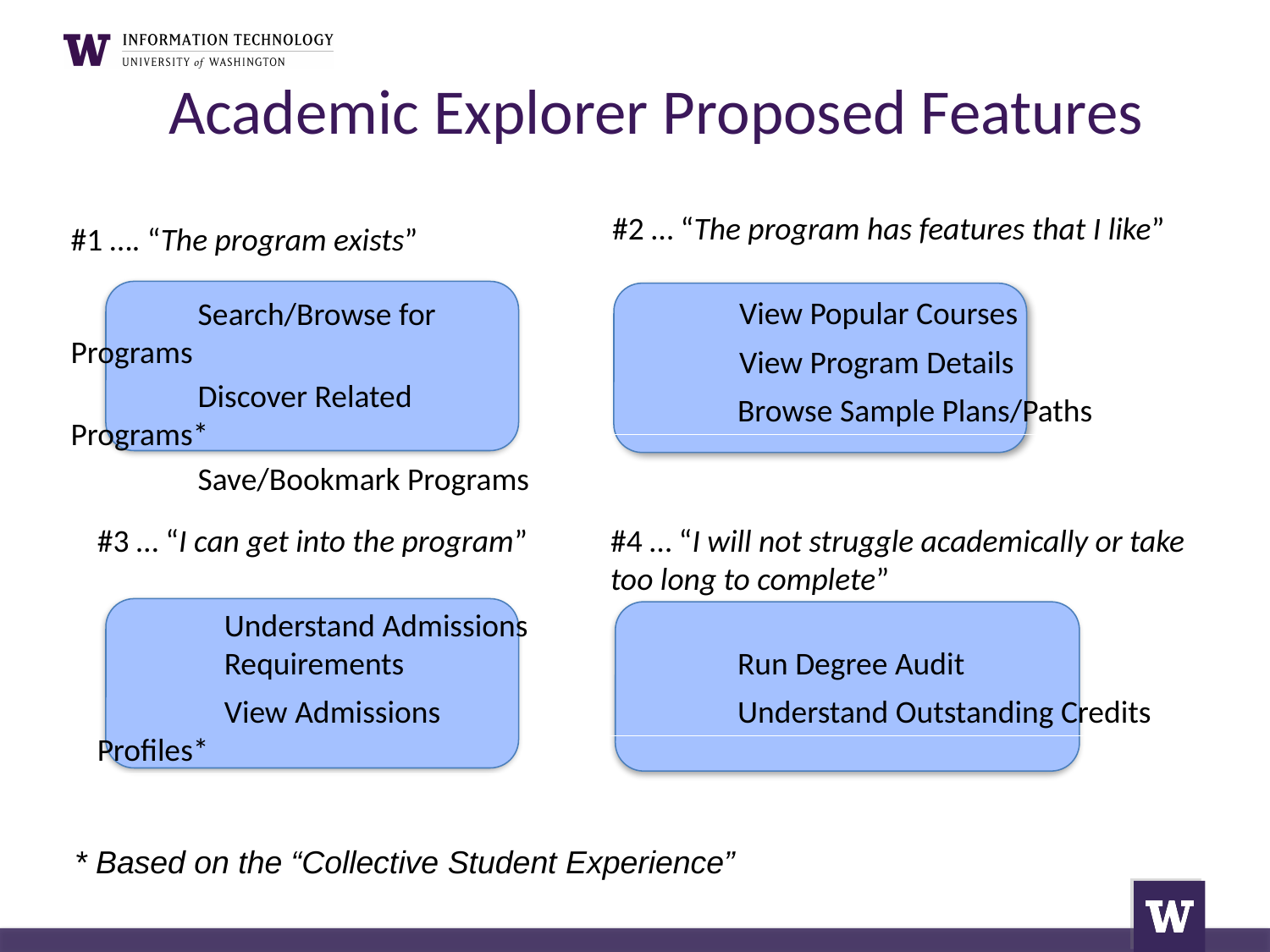

# Academic Explorer Proposed Features
#2 … “The program has features that I like”

	View Popular Courses
	View Program Details
	Browse Sample Plans/Paths
#1 …. “The program exists”

	Search/Browse for Programs
	Discover Related Programs*
	Save/Bookmark Programs

#3 … “I can get into the program”

	Understand Admissions 	Requirements
	View Admissions Profiles*
#4 … “I will not struggle academically or take too long to complete”

	Run Degree Audit
	Understand Outstanding Credits

* Based on the “Collective Student Experience”